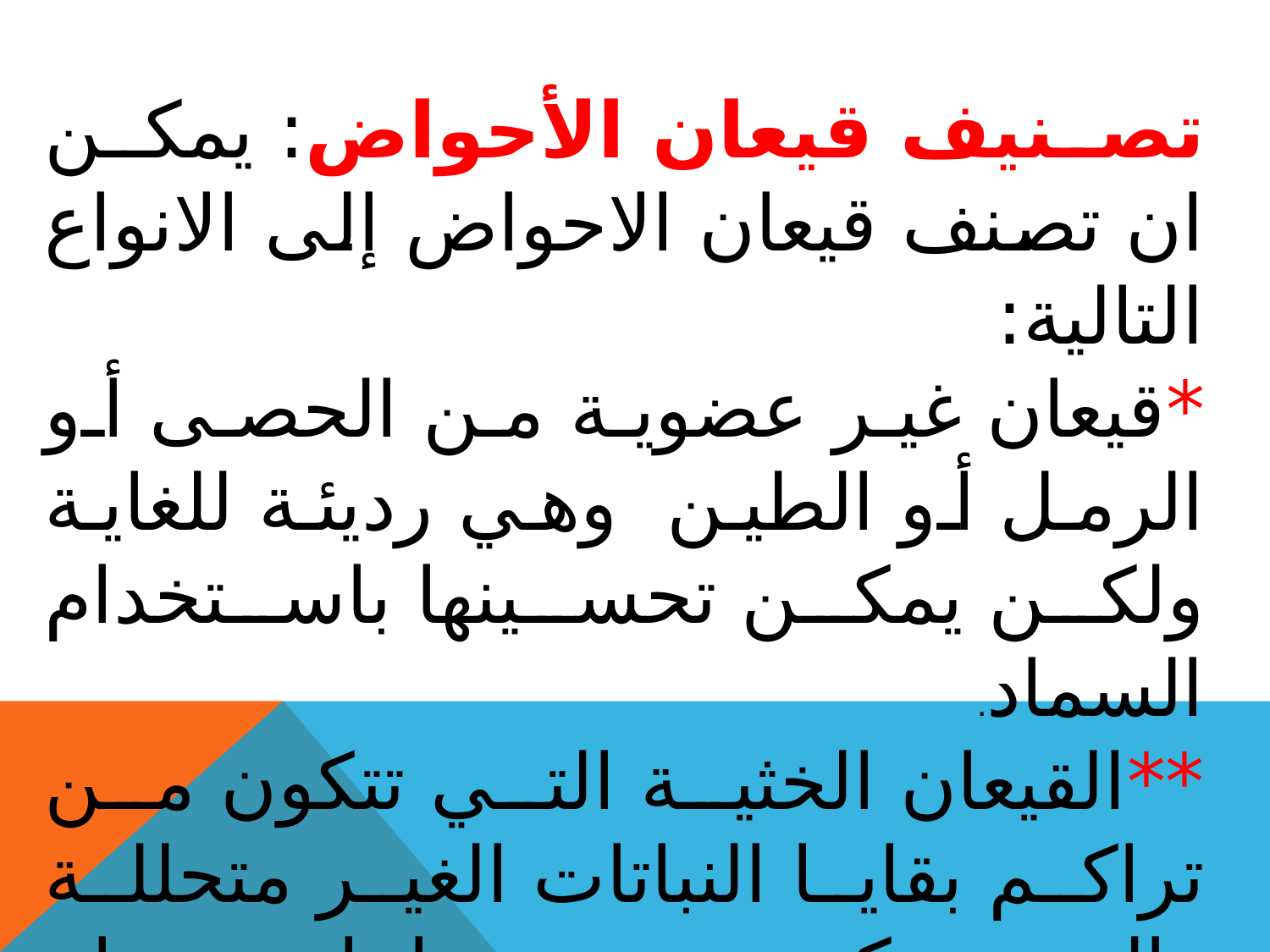

تصنيف قيعان الأحواض: يمكن ان تصنف قيعان الاحواض إلى الانواع التالية:
*قيعان غير عضوية من الحصى أو الرمل أو الطين  وهي رديئة للغاية ولكن يمكن تحسينها باستخدام السماد.
**القيعان الخثية التي تتكون من تراكم بقايا النباتات الغير متحللة والتي يمكن تصحيحها باستخدام جرعات كبيرة من الجيرالحي لإحداث التحلل.